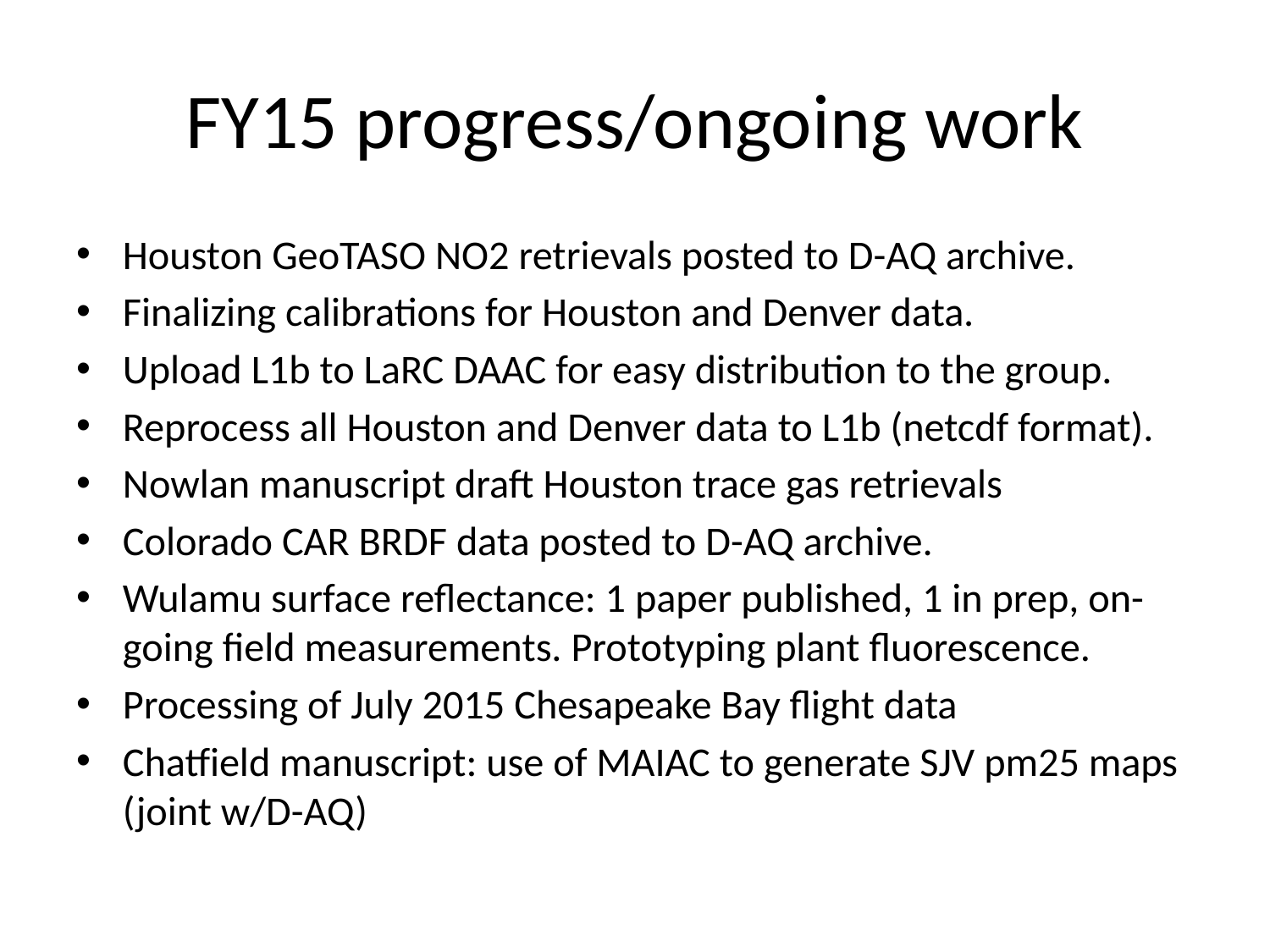

# FY15 progress/ongoing work
Houston GeoTASO NO2 retrievals posted to D-AQ archive.
Finalizing calibrations for Houston and Denver data.
Upload L1b to LaRC DAAC for easy distribution to the group.
Reprocess all Houston and Denver data to L1b (netcdf format).
Nowlan manuscript draft Houston trace gas retrievals
Colorado CAR BRDF data posted to D-AQ archive.
Wulamu surface reflectance: 1 paper published, 1 in prep, on-going field measurements. Prototyping plant fluorescence.
Processing of July 2015 Chesapeake Bay flight data
Chatfield manuscript: use of MAIAC to generate SJV pm25 maps (joint w/D-AQ)